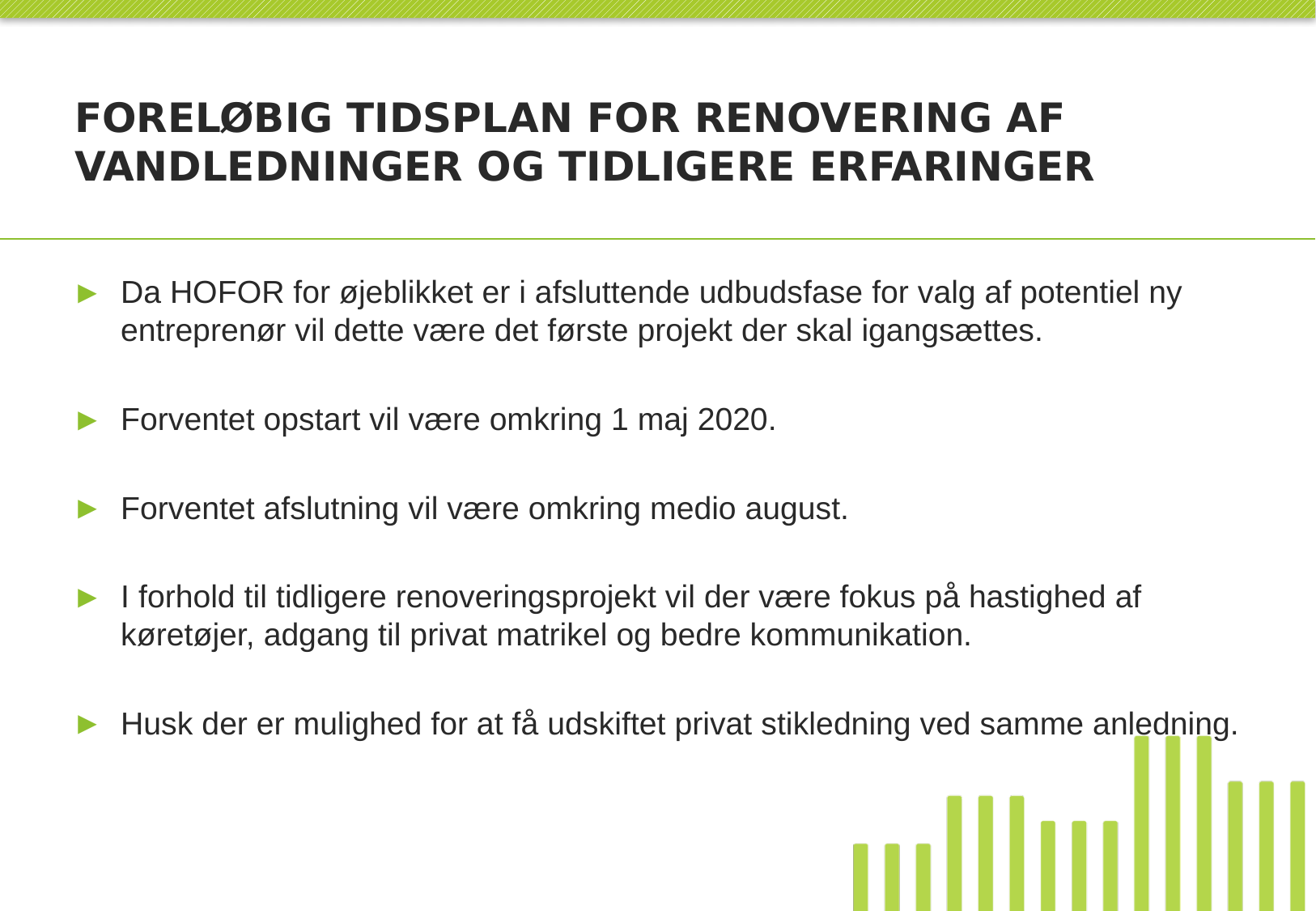

# Foreløbig tidsplan for renovering af vandledninger og tidligere erfaringer
Da HOFOR for øjeblikket er i afsluttende udbudsfase for valg af potentiel ny entreprenør vil dette være det første projekt der skal igangsættes.

Forventet opstart vil være omkring 1 maj 2020.

Forventet afslutning vil være omkring medio august.

I forhold til tidligere renoveringsprojekt vil der være fokus på hastighed af køretøjer, adgang til privat matrikel og bedre kommunikation.

Husk der er mulighed for at få udskiftet privat stikledning ved samme anledning.